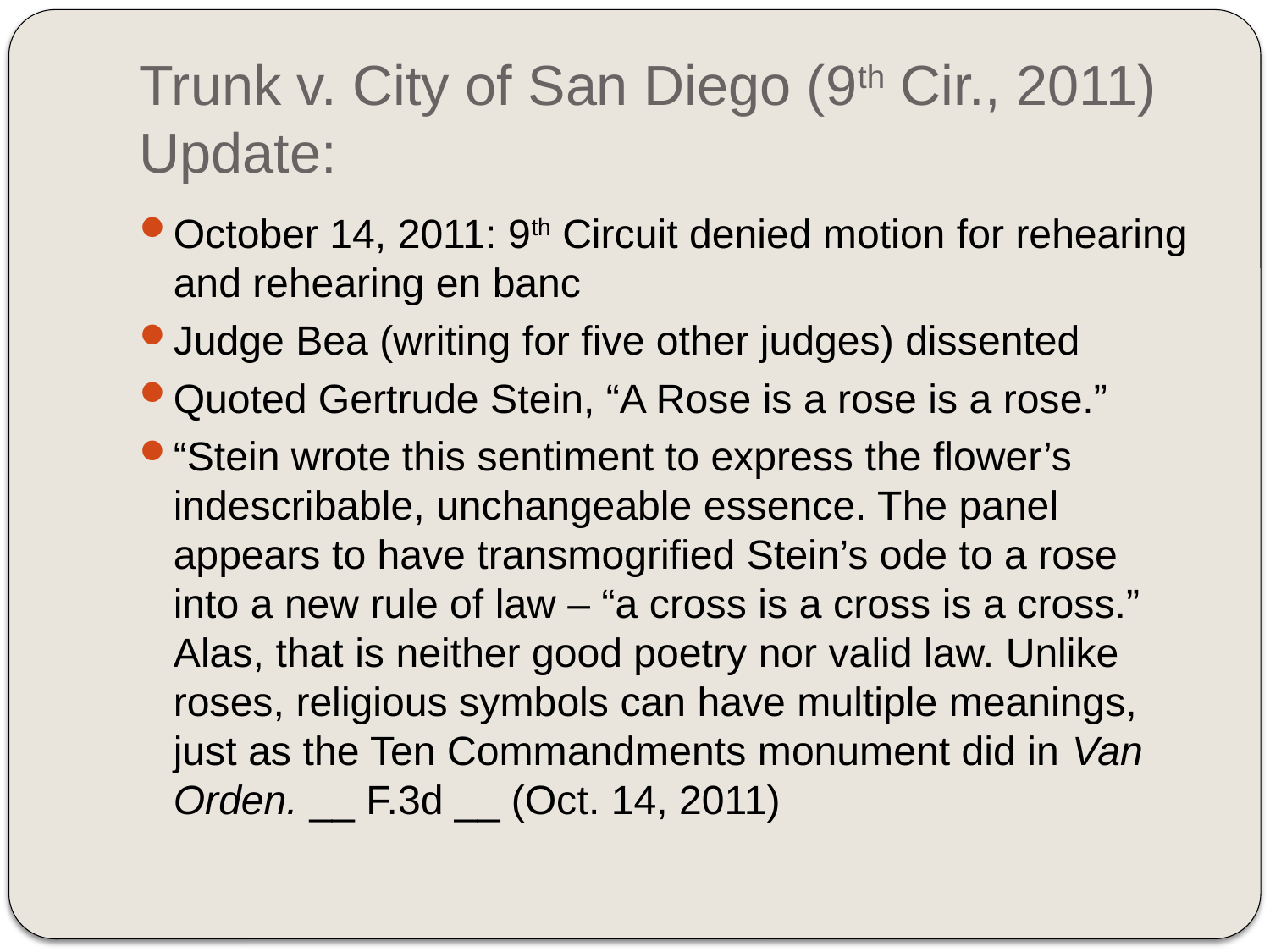

# Trunk v. City of San Diego (9th Cir., 2011) Update:
October 14, 2011: 9th Circuit denied motion for rehearing and rehearing en banc
Judge Bea (writing for five other judges) dissented
Quoted Gertrude Stein, “A Rose is a rose is a rose.”
“Stein wrote this sentiment to express the flower’s indescribable, unchangeable essence. The panel appears to have transmogrified Stein’s ode to a rose into a new rule of law – “a cross is a cross is a cross.” Alas, that is neither good poetry nor valid law. Unlike roses, religious symbols can have multiple meanings, just as the Ten Commandments monument did in Van Orden. __ F.3d __ (Oct. 14, 2011)